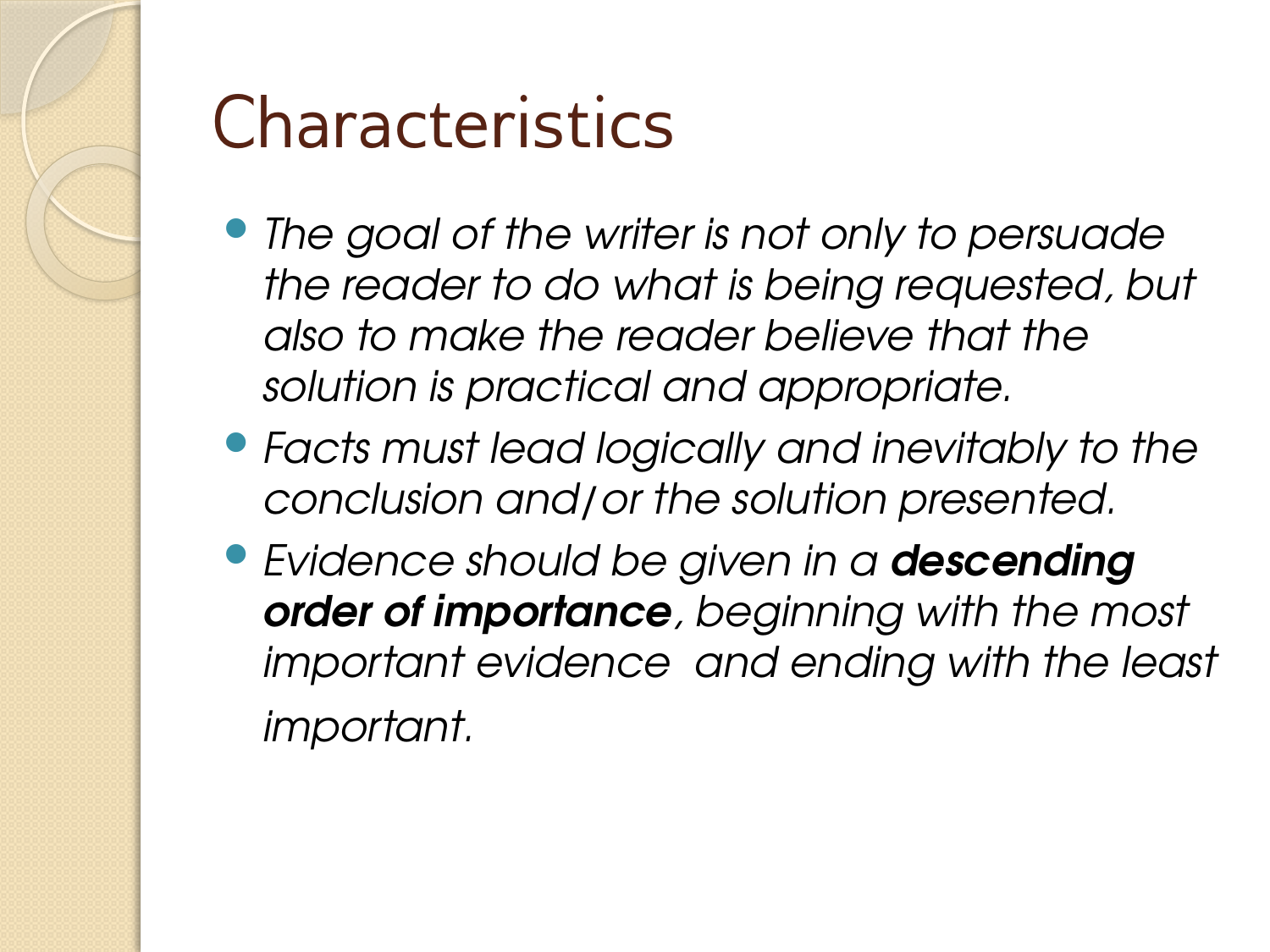

# Characteristics
The goal of the writer is not only to persuade the reader to do what is being requested, but also to make the reader believe that the solution is practical and appropriate.
Facts must lead logically and inevitably to the conclusion and/or the solution presented.
Evidence should be given in a descending order of importance, beginning with the most important evidence  and ending with the least important.